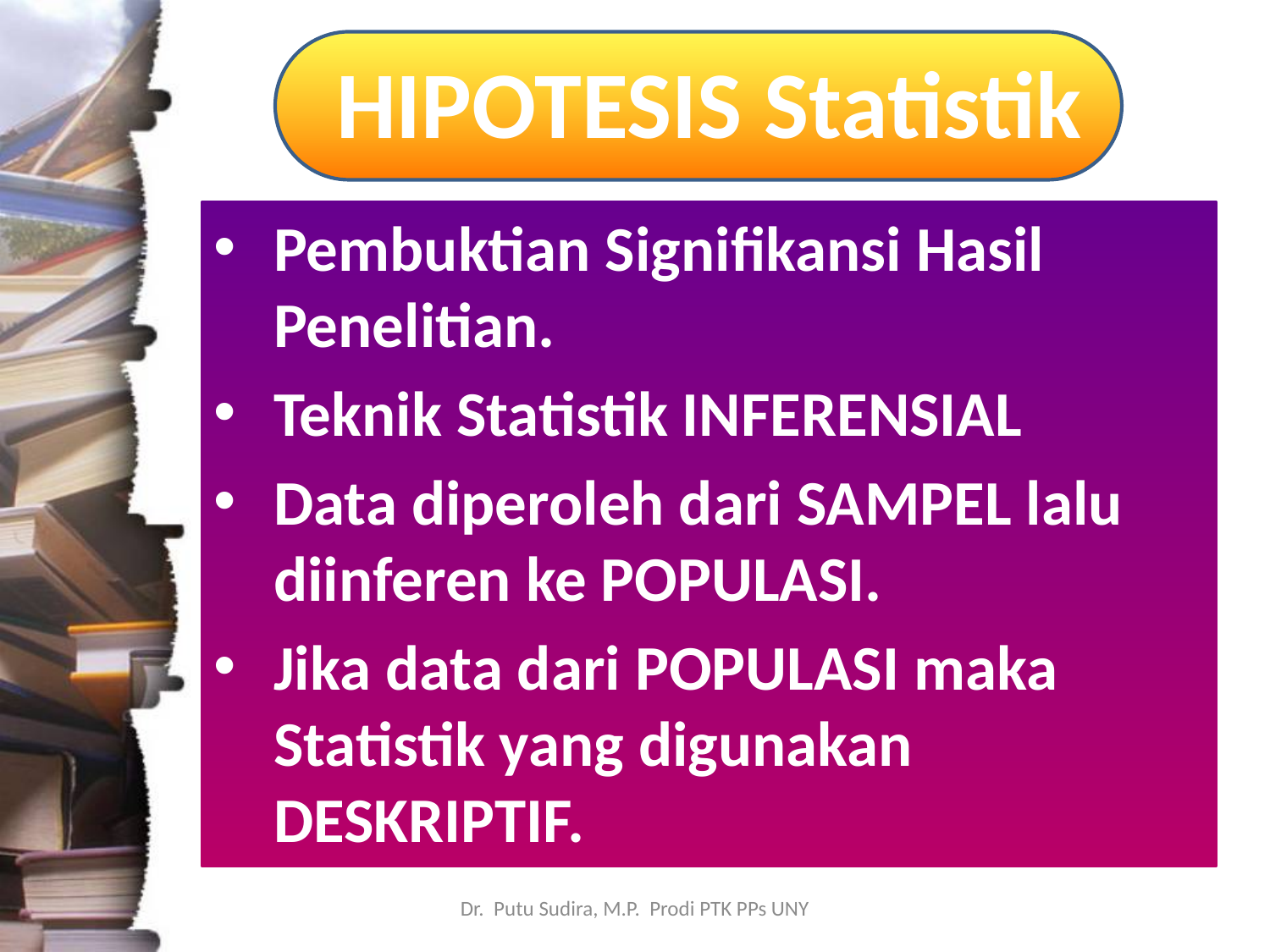

# HIPOTESIS Statistik
Pembuktian Signifikansi Hasil Penelitian.
Teknik Statistik INFERENSIAL
Data diperoleh dari SAMPEL lalu diinferen ke POPULASI.
Jika data dari POPULASI maka Statistik yang digunakan DESKRIPTIF.
Dr.  Putu Sudira, M.P.  Prodi PTK PPs UNY